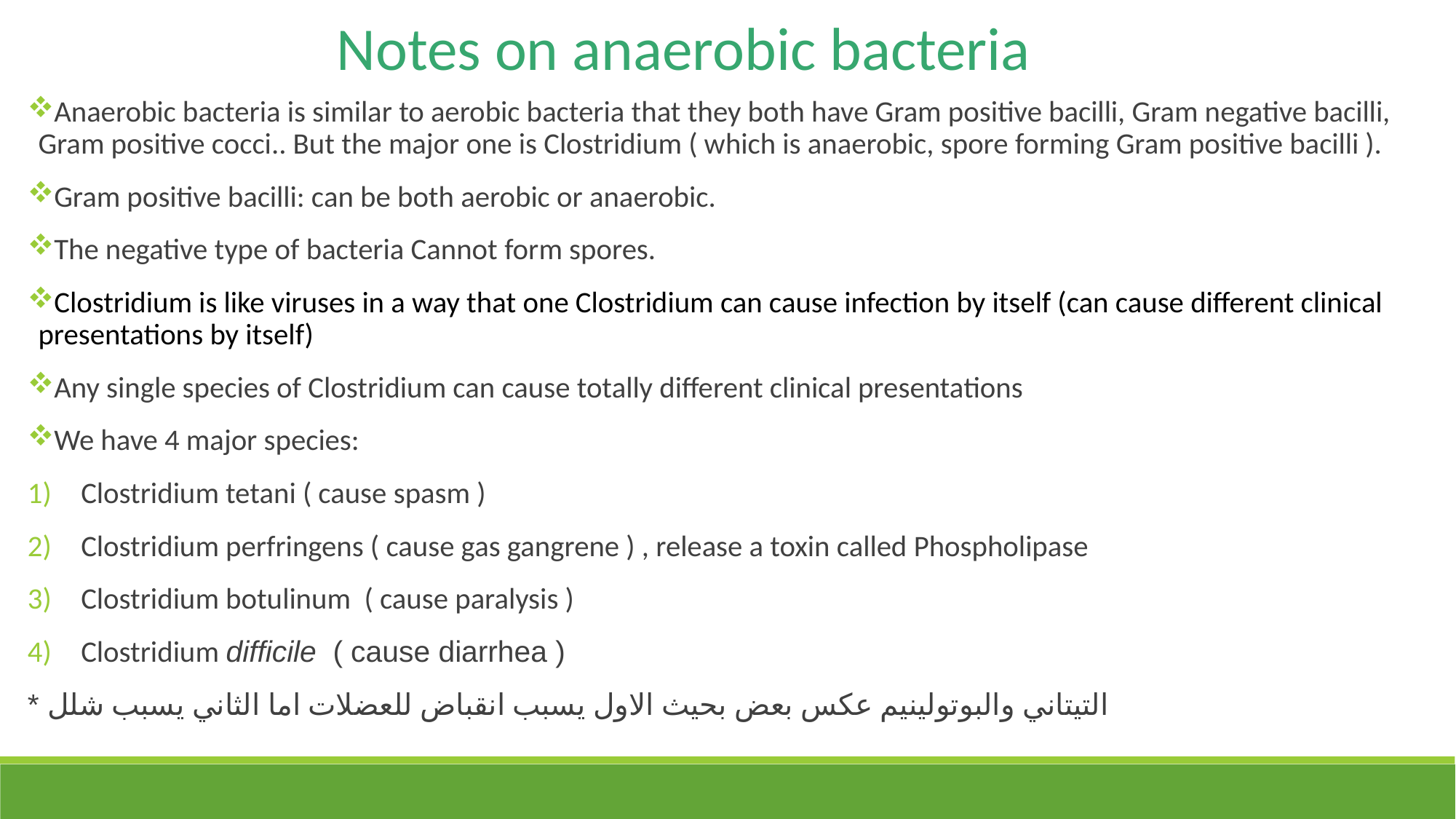

Notes on anaerobic bacteria
Anaerobic bacteria is similar to aerobic bacteria that they both have Gram positive bacilli, Gram negative bacilli, Gram positive cocci.. But the major one is Clostridium ( which is anaerobic, spore forming Gram positive bacilli ).
Gram positive bacilli: can be both aerobic or anaerobic.
The negative type of bacteria Cannot form spores.
Clostridium is like viruses in a way that one Clostridium can cause infection by itself (can cause different clinical presentations by itself)
Any single species of Clostridium can cause totally different clinical presentations
We have 4 major species:
Clostridium tetani ( cause spasm )
Clostridium perfringens ( cause gas gangrene ) , release a toxin called Phospholipase
Clostridium botulinum  ( cause paralysis )
Clostridium difficile  ( cause diarrhea )
* التيتاني والبوتولينيم عكس بعض بحيث الاول يسبب انقباض للعضلات اما الثاني يسبب شلل